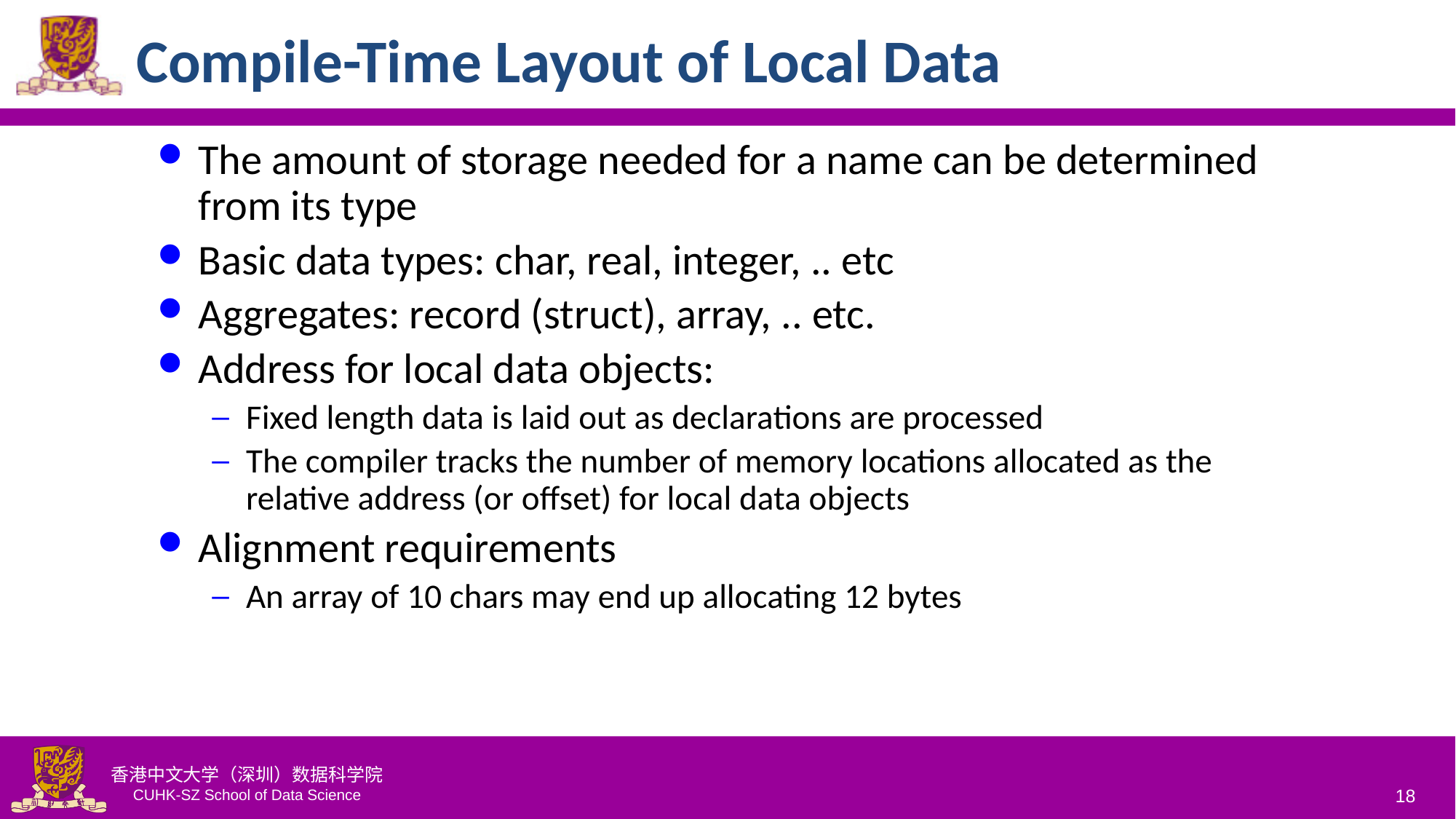

# Compile-Time Layout of Local Data
The amount of storage needed for a name can be determined from its type
Basic data types: char, real, integer, .. etc
Aggregates: record (struct), array, .. etc.
Address for local data objects:
Fixed length data is laid out as declarations are processed
The compiler tracks the number of memory locations allocated as the relative address (or offset) for local data objects
Alignment requirements
An array of 10 chars may end up allocating 12 bytes
18